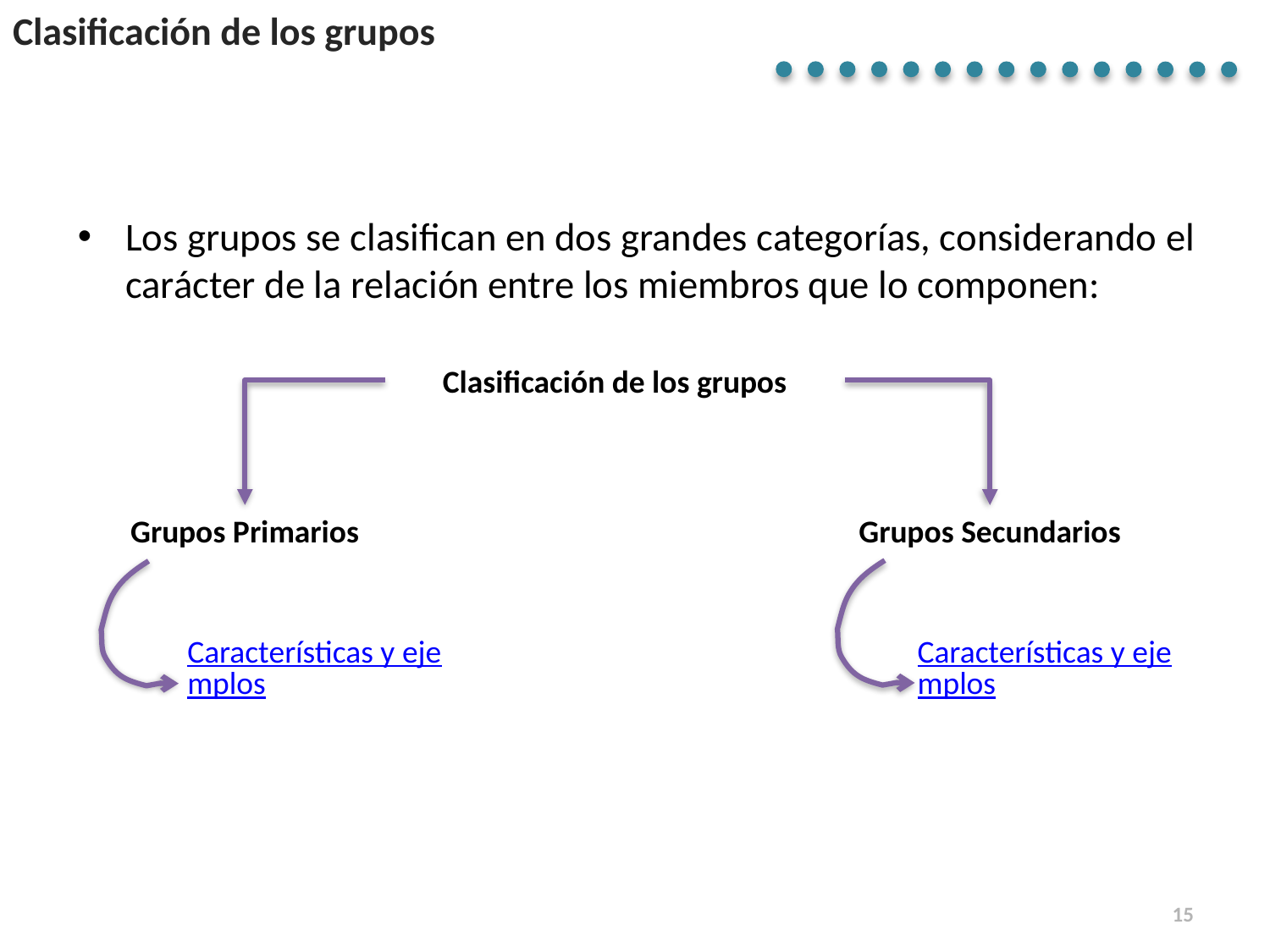

# Clasificación de los grupos
Los grupos se clasifican en dos grandes categorías, considerando el carácter de la relación entre los miembros que lo componen:
Clasificación de los grupos
Grupos Primarios
Grupos Secundarios

Características y ejemplos
Características y ejemplos
15